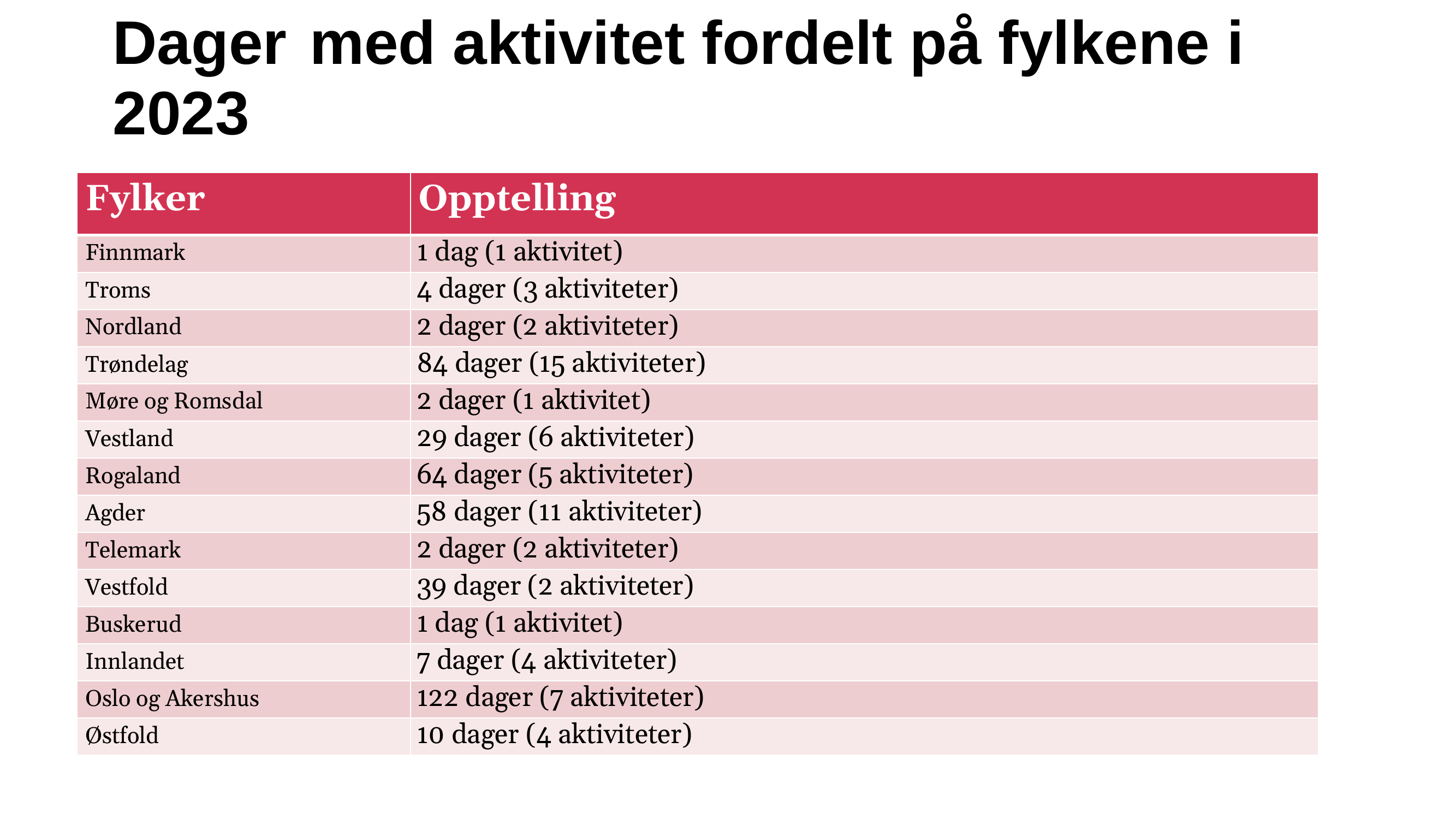

# Dager med aktivitet fordelt på fylkene i 2023
| Fylker | Opptelling |
| --- | --- |
| Finnmark | 1 dag (1 aktivitet) |
| Troms | 4 dager (3 aktiviteter) |
| Nordland | 2 dager (2 aktiviteter) |
| Trøndelag | 84 dager (15 aktiviteter) |
| Møre og Romsdal | 2 dager (1 aktivitet) |
| Vestland | 29 dager (6 aktiviteter) |
| Rogaland | 64 dager (5 aktiviteter) |
| Agder | 58 dager (11 aktiviteter) |
| Telemark | 2 dager (2 aktiviteter) |
| Vestfold | 39 dager (2 aktiviteter) |
| Buskerud | 1 dag (1 aktivitet) |
| Innlandet | 7 dager (4 aktiviteter) |
| Oslo og Akershus | 122 dager (7 aktiviteter) |
| Østfold | 10 dager (4 aktiviteter) |